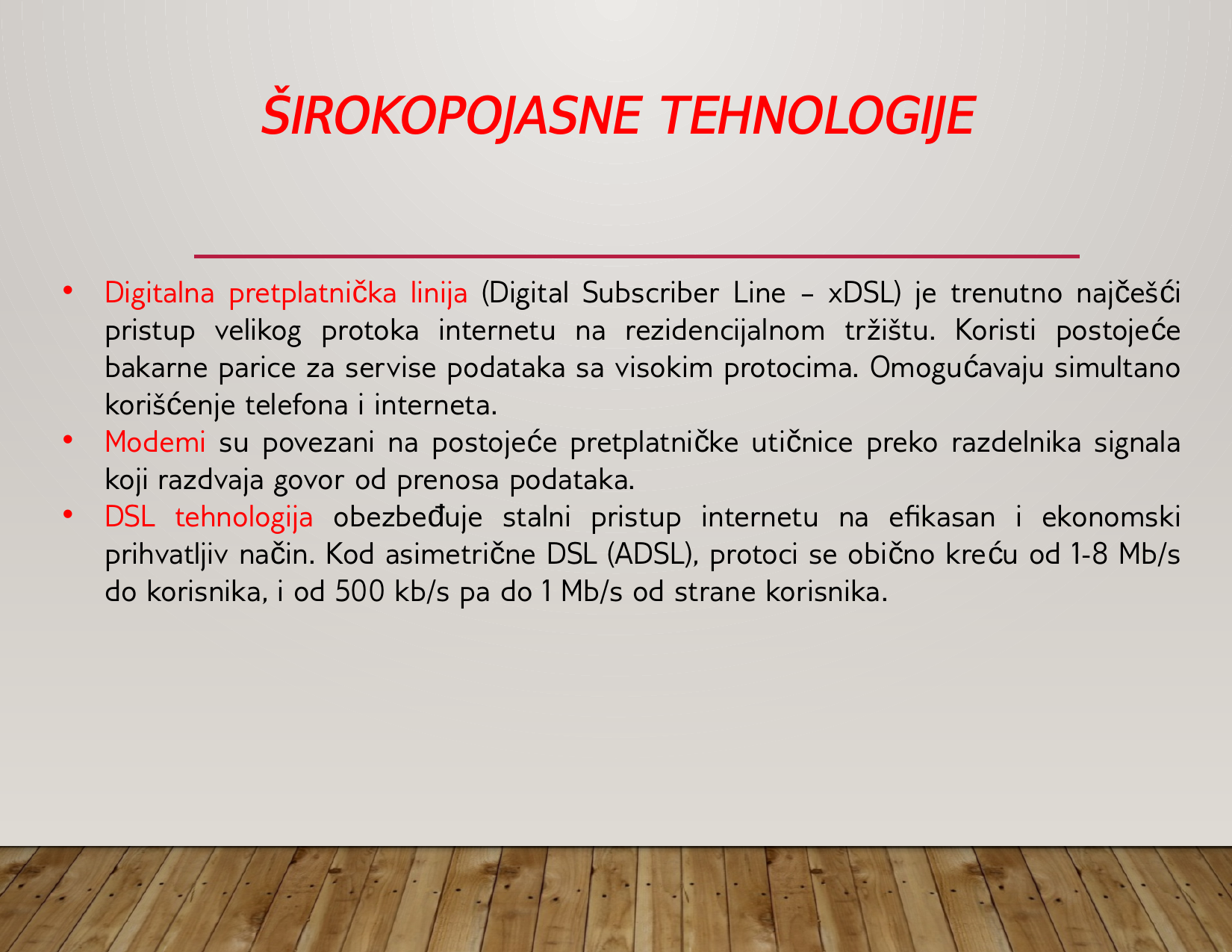

# Širokopojasne tehnologije
Digitalna pretplatnička linija (Digital Subscriber Line – xDSL) je trenutno najčešći pristup velikog protoka internetu na rezidencijalnom tržištu. Koristi postojeće bakarne parice za servise podataka sa visokim protocima. Omogućavaju simultano korišćenje telefona i interneta.
Modemi su povezani na postojeće pretplatničke utičnice preko razdelnika signala koji razdvaja govor od prenosa podataka.
DSL tehnologija obezbeđuje stalni pristup internetu na efikasan i ekonomski prihvatljiv način. Kod asimetrične DSL (ADSL), protoci se obično kreću od 1-8 Mb/s do korisnika, i od 500 kb/s pa do 1 Mb/s od strane korisnika.